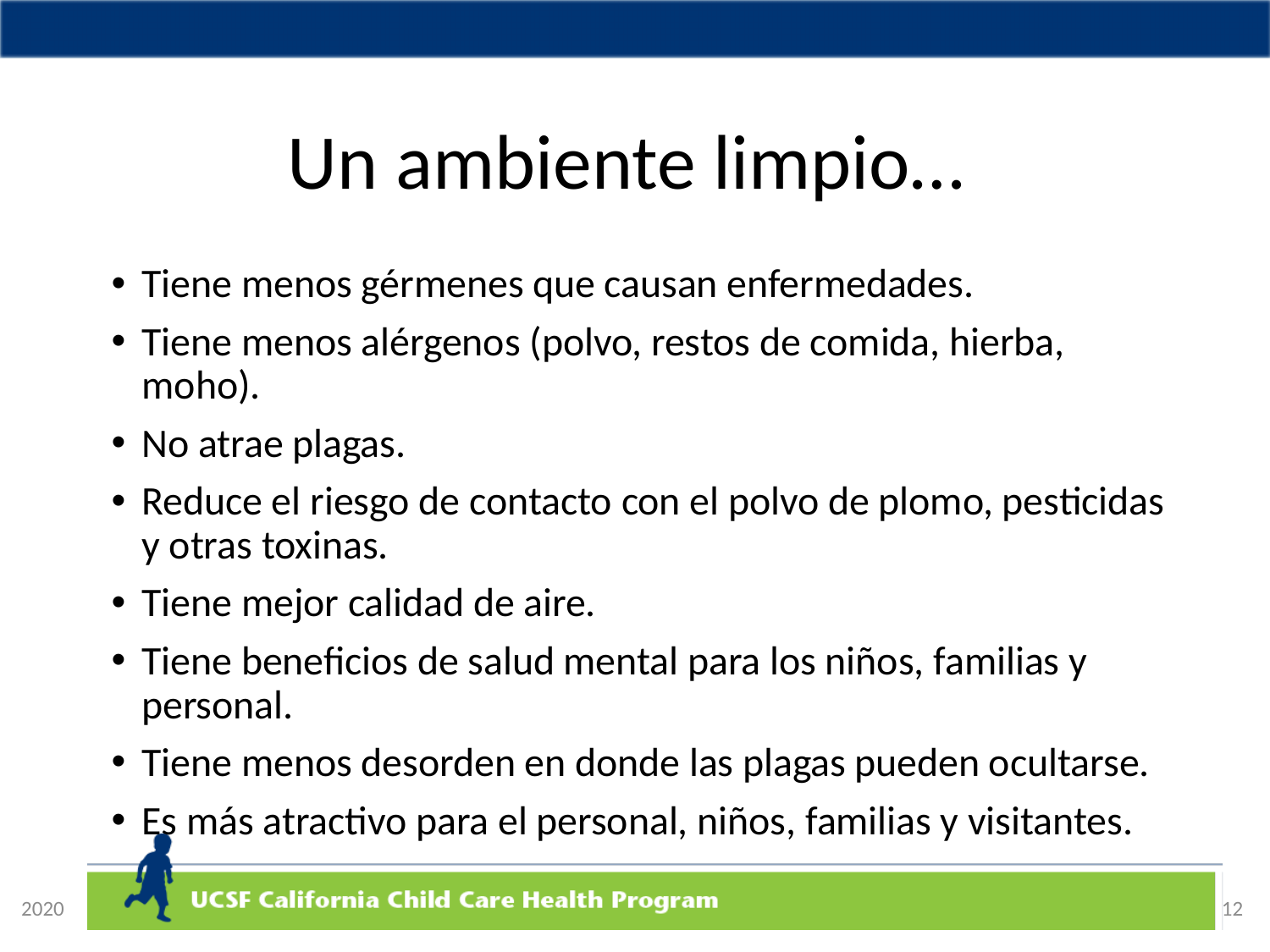

# Un ambiente limpio…
Tiene menos gérmenes que causan enfermedades.
Tiene menos alérgenos (polvo, restos de comida, hierba, moho).
No atrae plagas.
Reduce el riesgo de contacto con el polvo de plomo, pesticidas y otras toxinas.
Tiene mejor calidad de aire.
Tiene beneficios de salud mental para los niños, familias y personal.
Tiene menos desorden en donde las plagas pueden ocultarse.
Es más atractivo para el personal, niños, familias y visitantes.

2020
12